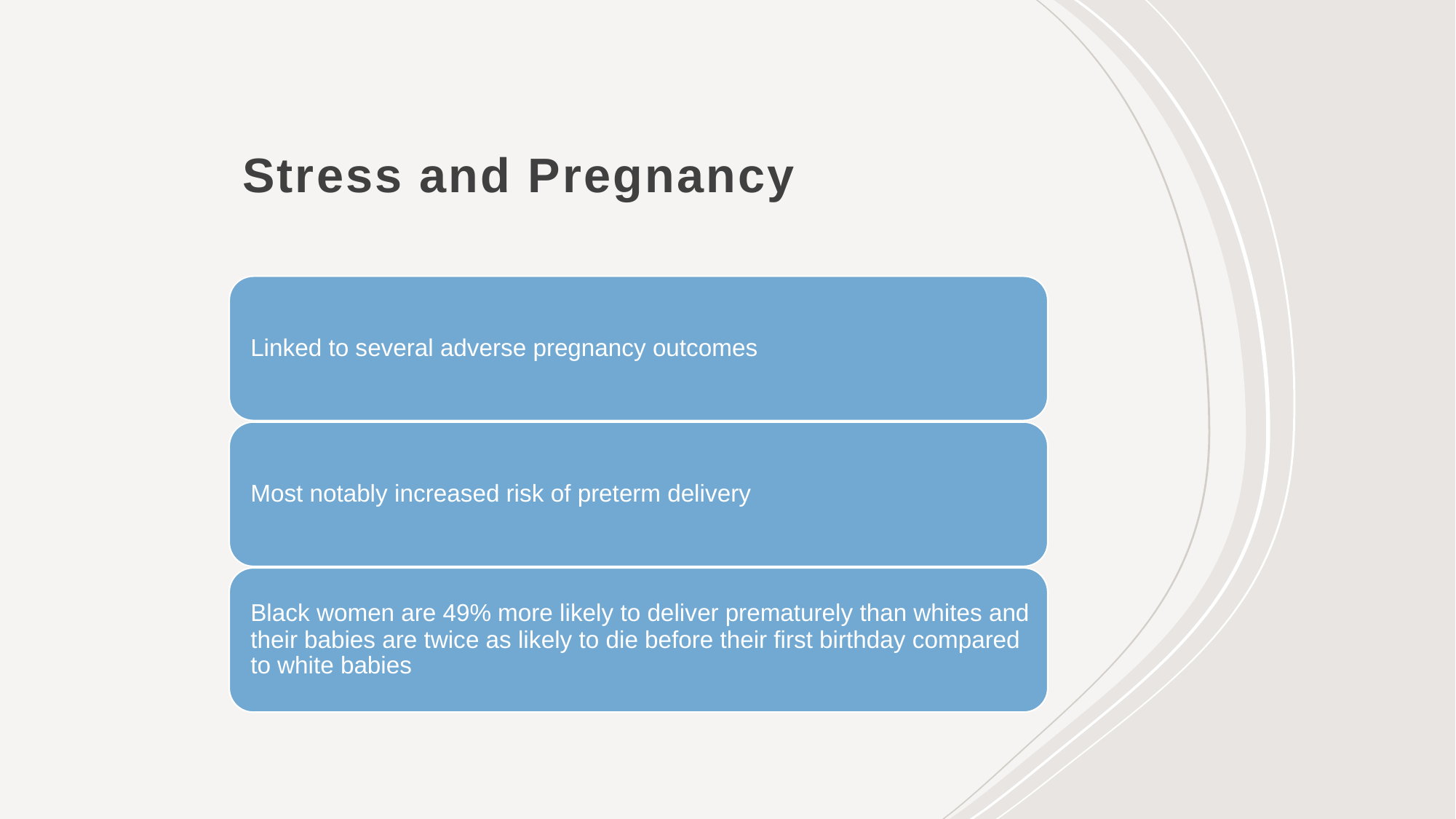

# Stress and Pregnancy
Linked to several adverse pregnancy outcomes
Most notably increased risk of preterm delivery
Black women are 49% more likely to deliver prematurely than whites and their babies are twice as likely to die before their first birthday compared to white babies